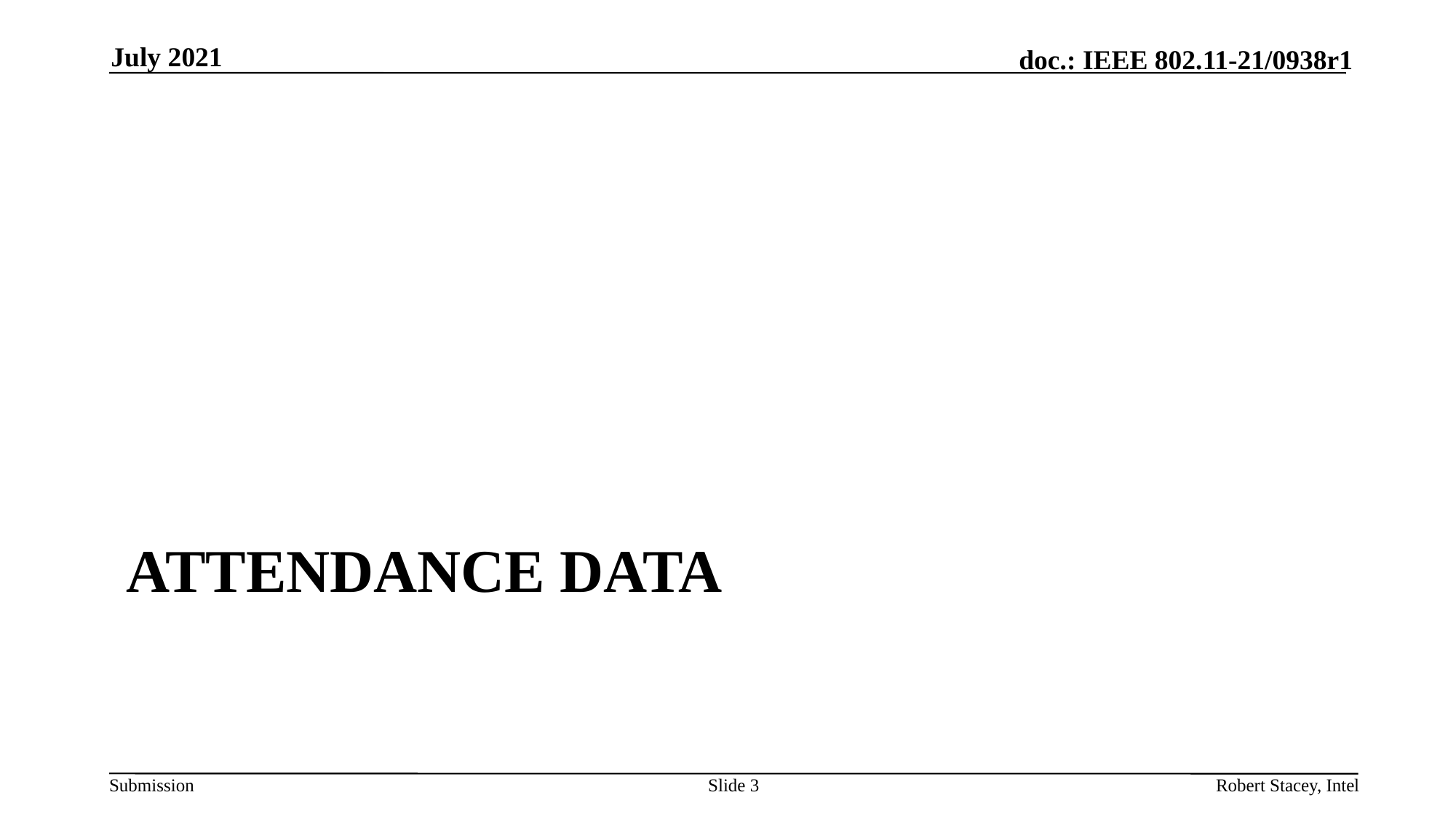

July 2021

# AttenDaNce data
Slide 3
Robert Stacey, Intel